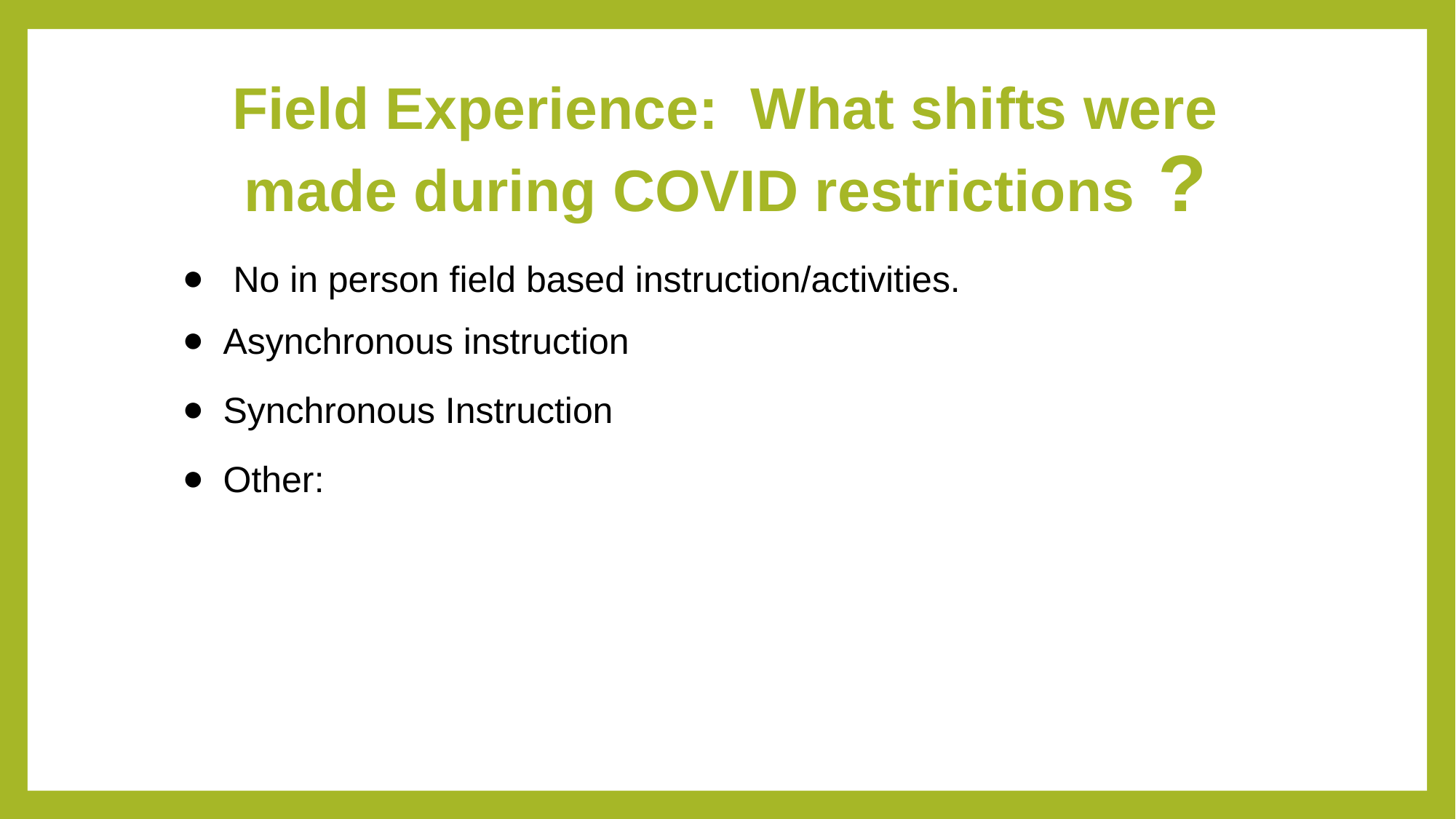

# Field Experience:  What shifts were made during COVID restrictions ?
 No in person field based instruction/activities.
Asynchronous instruction

Synchronous Instruction

Other: